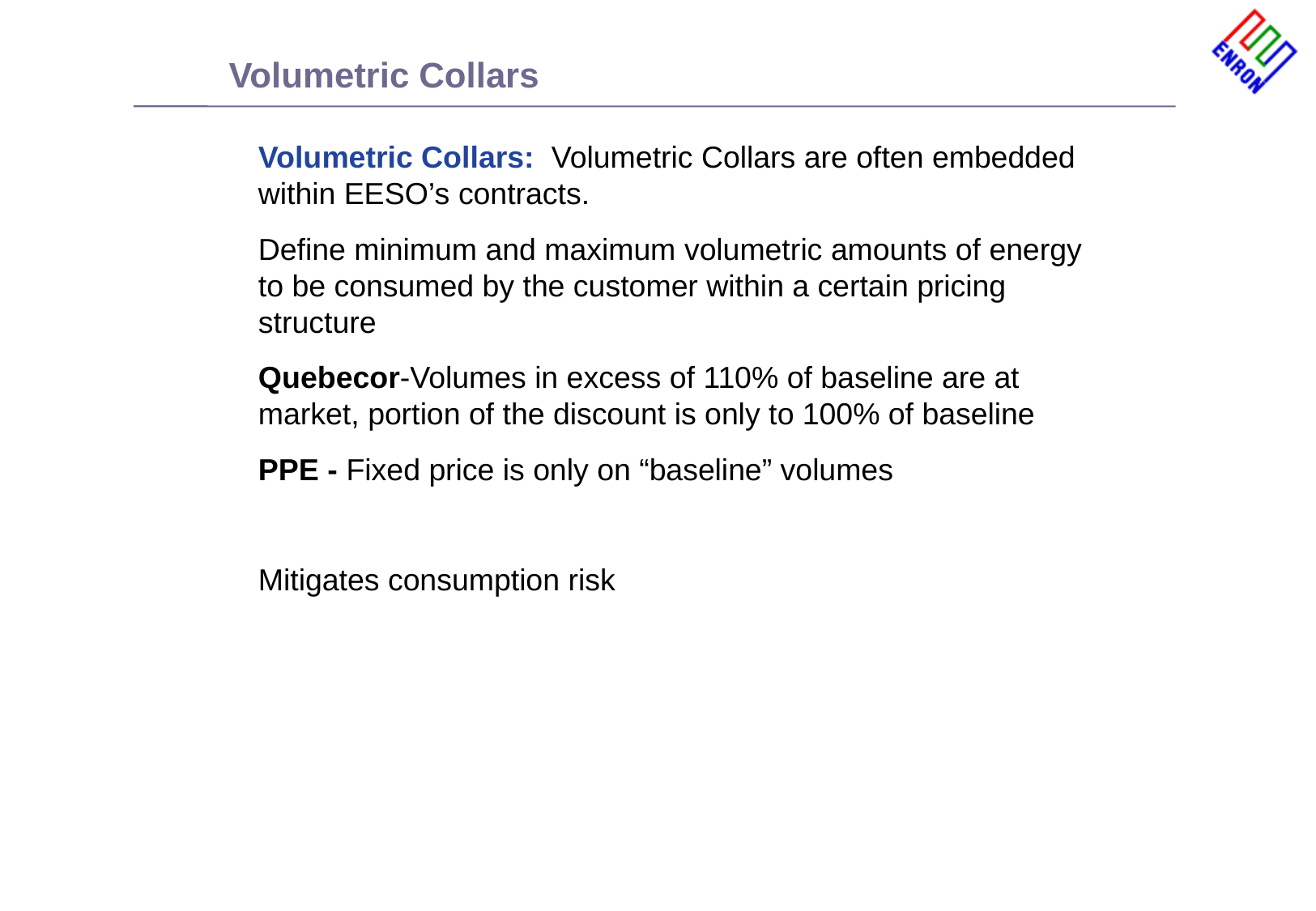

# Volumetric Collars
Volumetric Collars:  Volumetric Collars are often embedded within EESO’s contracts.
Define minimum and maximum volumetric amounts of energy to be consumed by the customer within a certain pricing structure
Quebecor-Volumes in excess of 110% of baseline are at market, portion of the discount is only to 100% of baseline
PPE - Fixed price is only on “baseline” volumes

Mitigates consumption risk